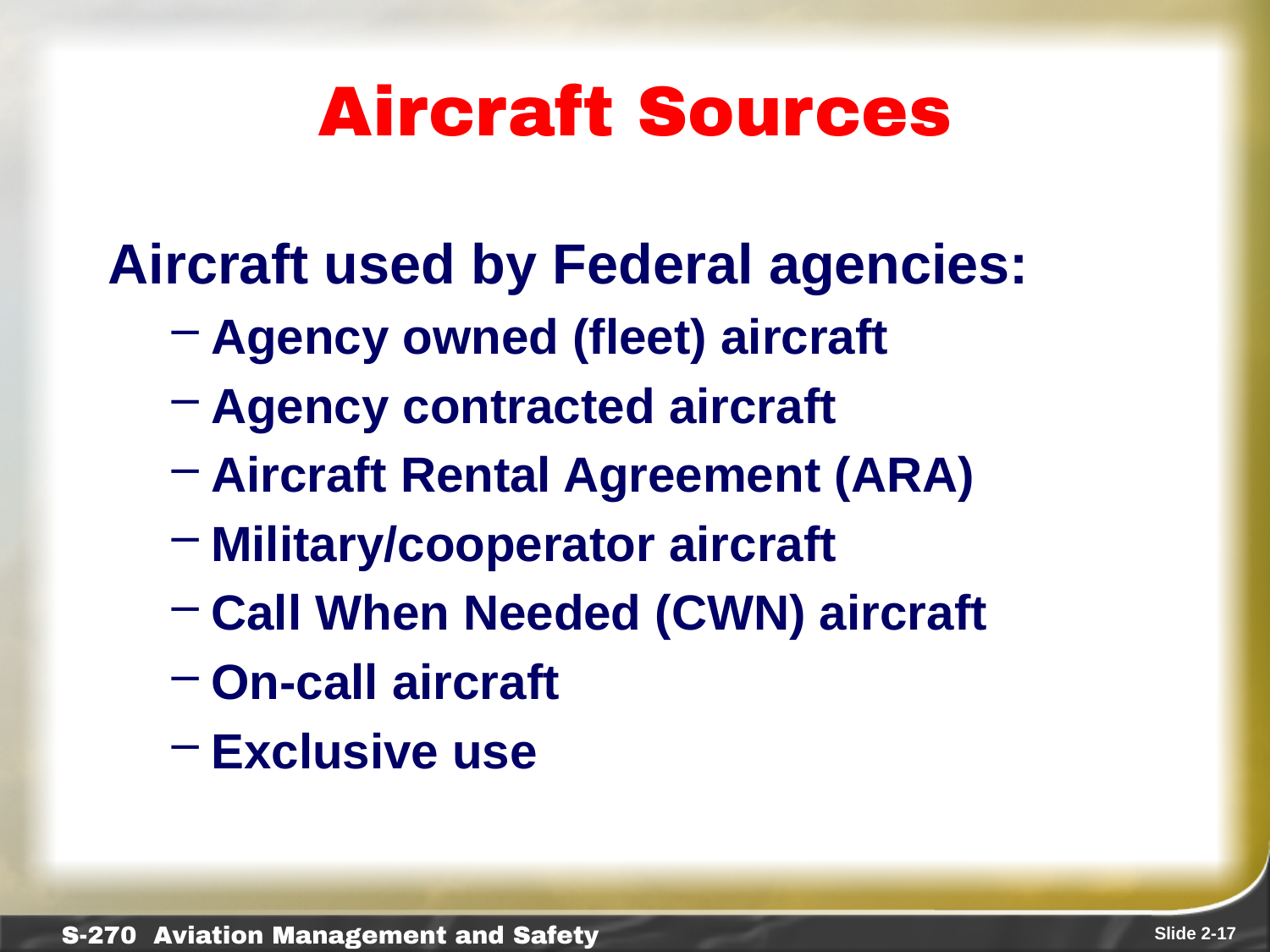

# Aircraft Sources
Aircraft used by Federal agencies:
Agency owned (fleet) aircraft
Agency contracted aircraft
Aircraft Rental Agreement (ARA)
Military/cooperator aircraft
Call When Needed (CWN) aircraft
On-call aircraft
Exclusive use
S-270  Aviation Management and Safety